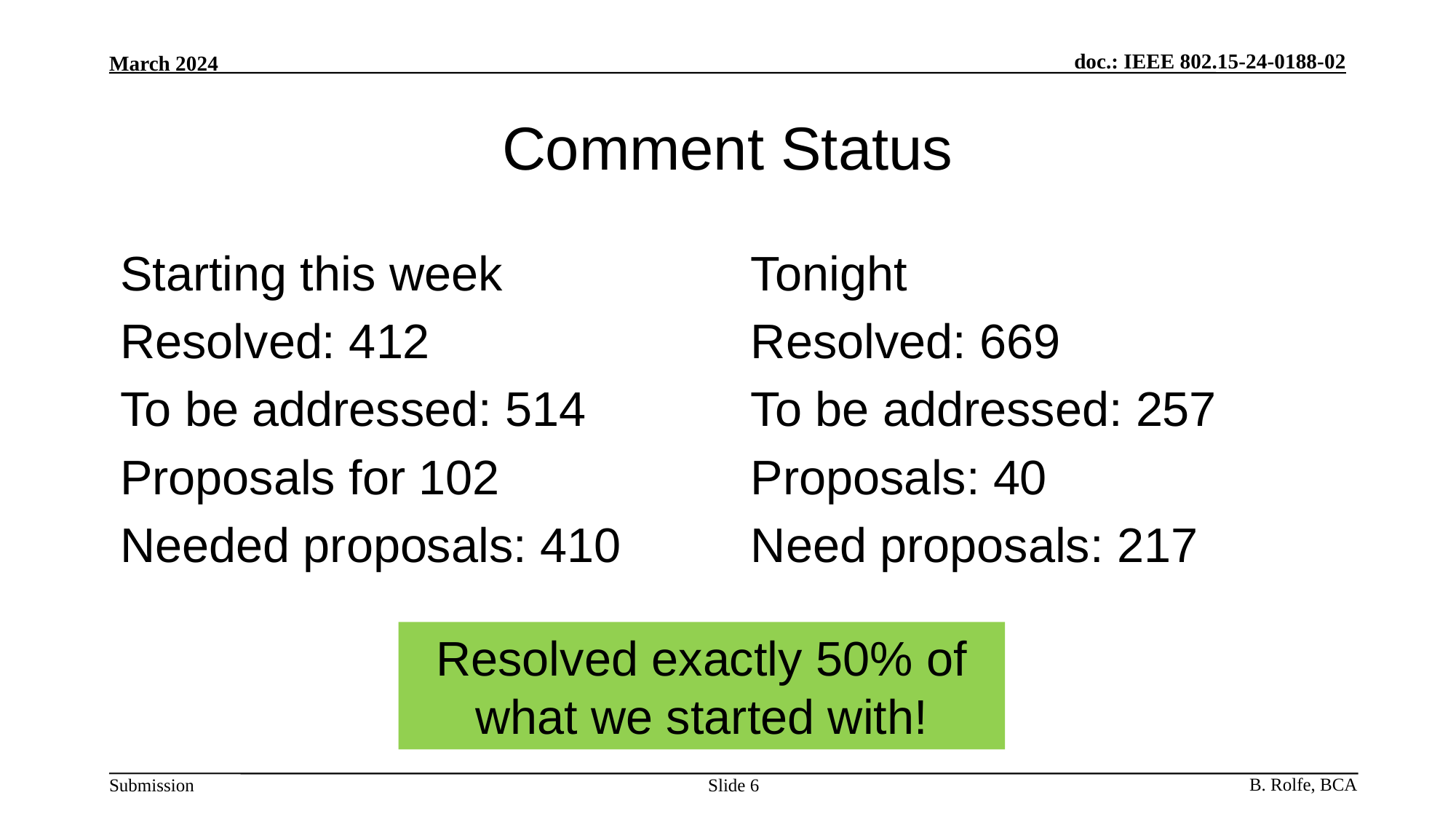

# Comment Status
Starting this week
Resolved: 412
To be addressed: 514
Proposals for 102
Needed proposals: 410
Tonight
Resolved: 669
To be addressed: 257
Proposals: 40
Need proposals: 217
Resolved exactly 50% of what we started with!
Slide 6